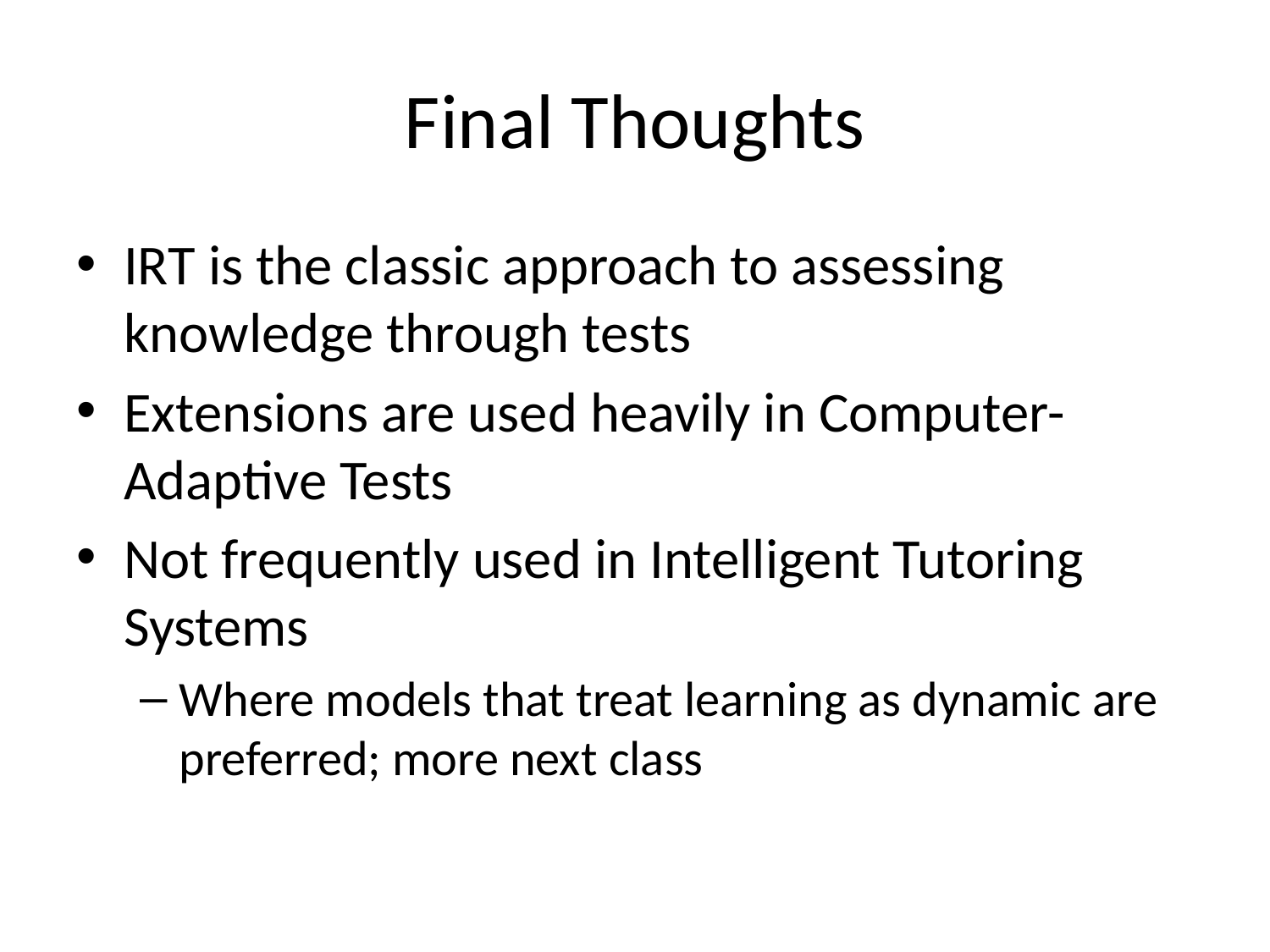

# Final Thoughts
IRT is the classic approach to assessing knowledge through tests
Extensions are used heavily in Computer-Adaptive Tests
Not frequently used in Intelligent Tutoring Systems
Where models that treat learning as dynamic are preferred; more next class